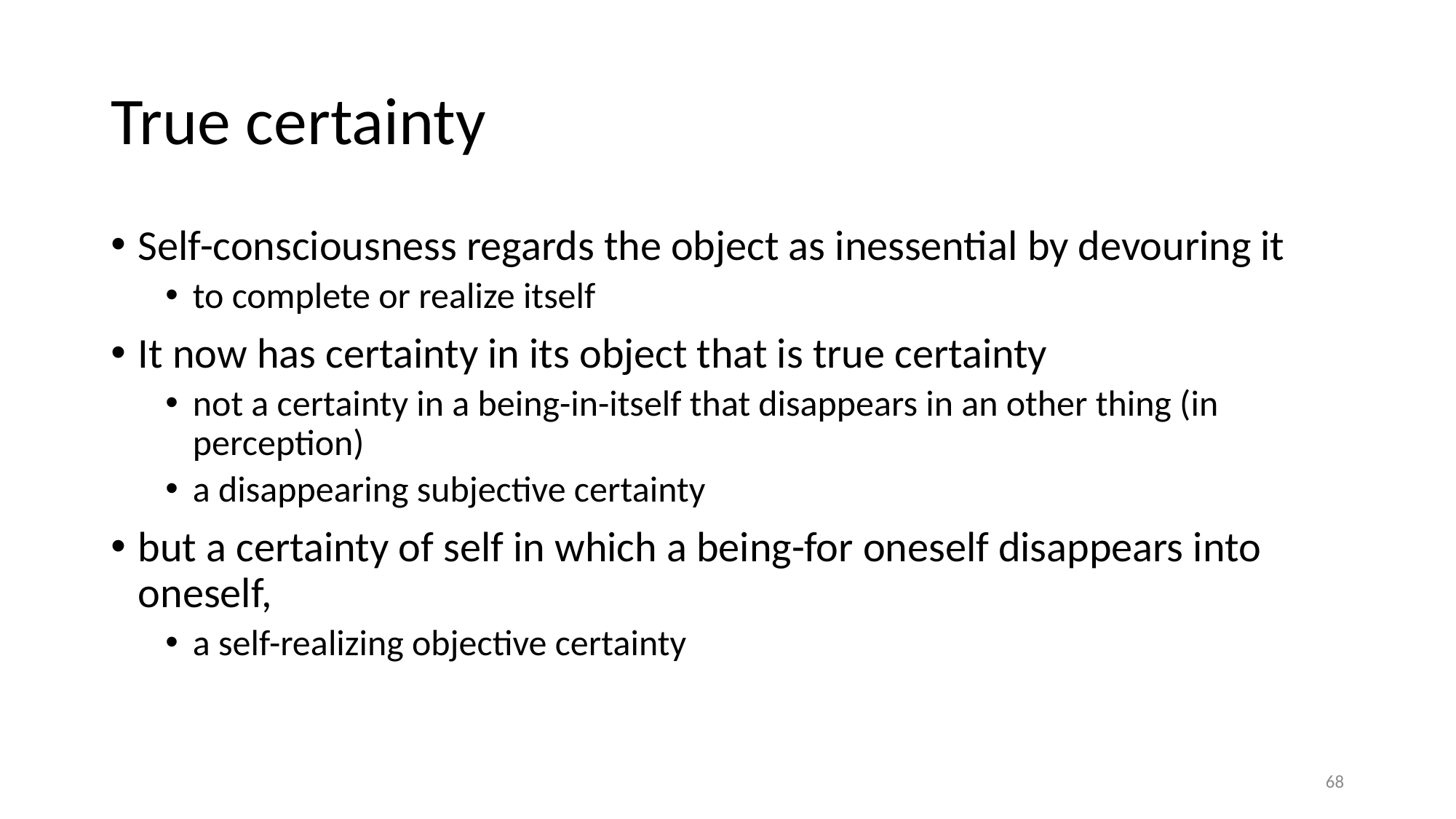

# True certainty
Self-consciousness regards the object as inessential by devouring it
to complete or realize itself
It now has certainty in its object that is true certainty
not a certainty in a being-in-itself that disappears in an other thing (in perception)
a disappearing subjective certainty
but a certainty of self in which a being-for oneself disappears into oneself,
a self-realizing objective certainty
68